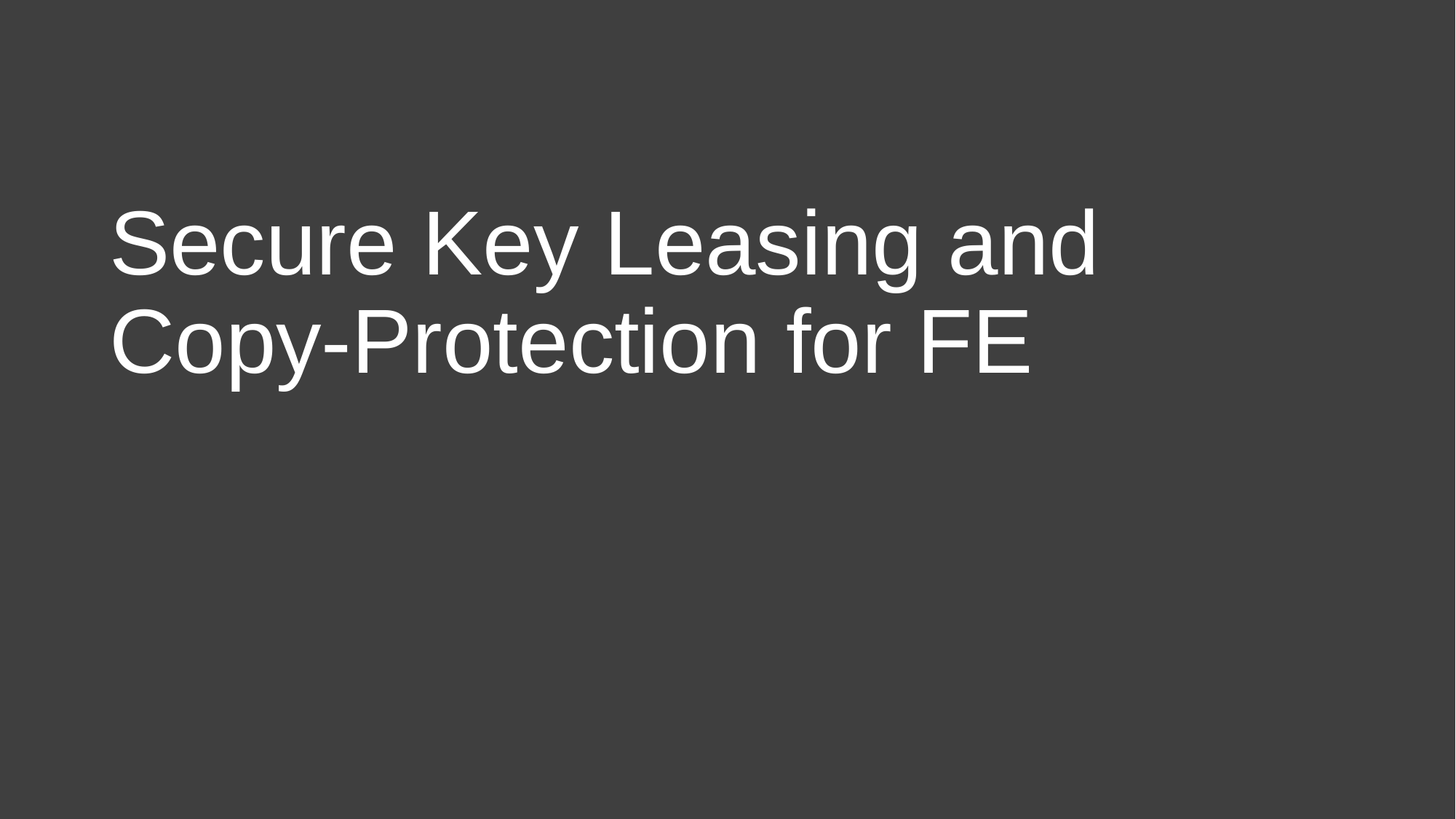

# Secure Key Leasing and Copy-Protection for FE